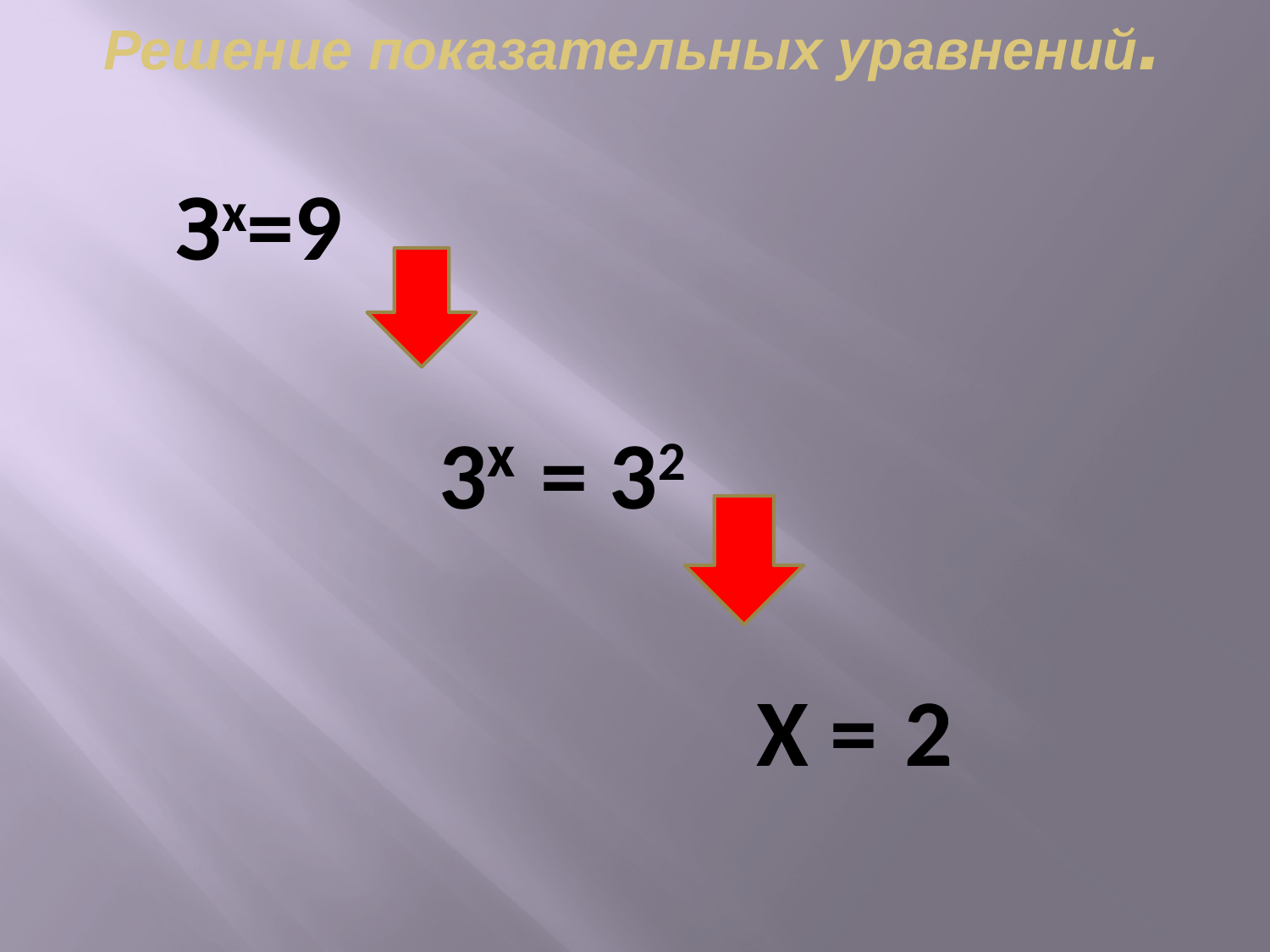

# Решение показательных уравнений.
 Зх=9

3х  = 32

Х = 2